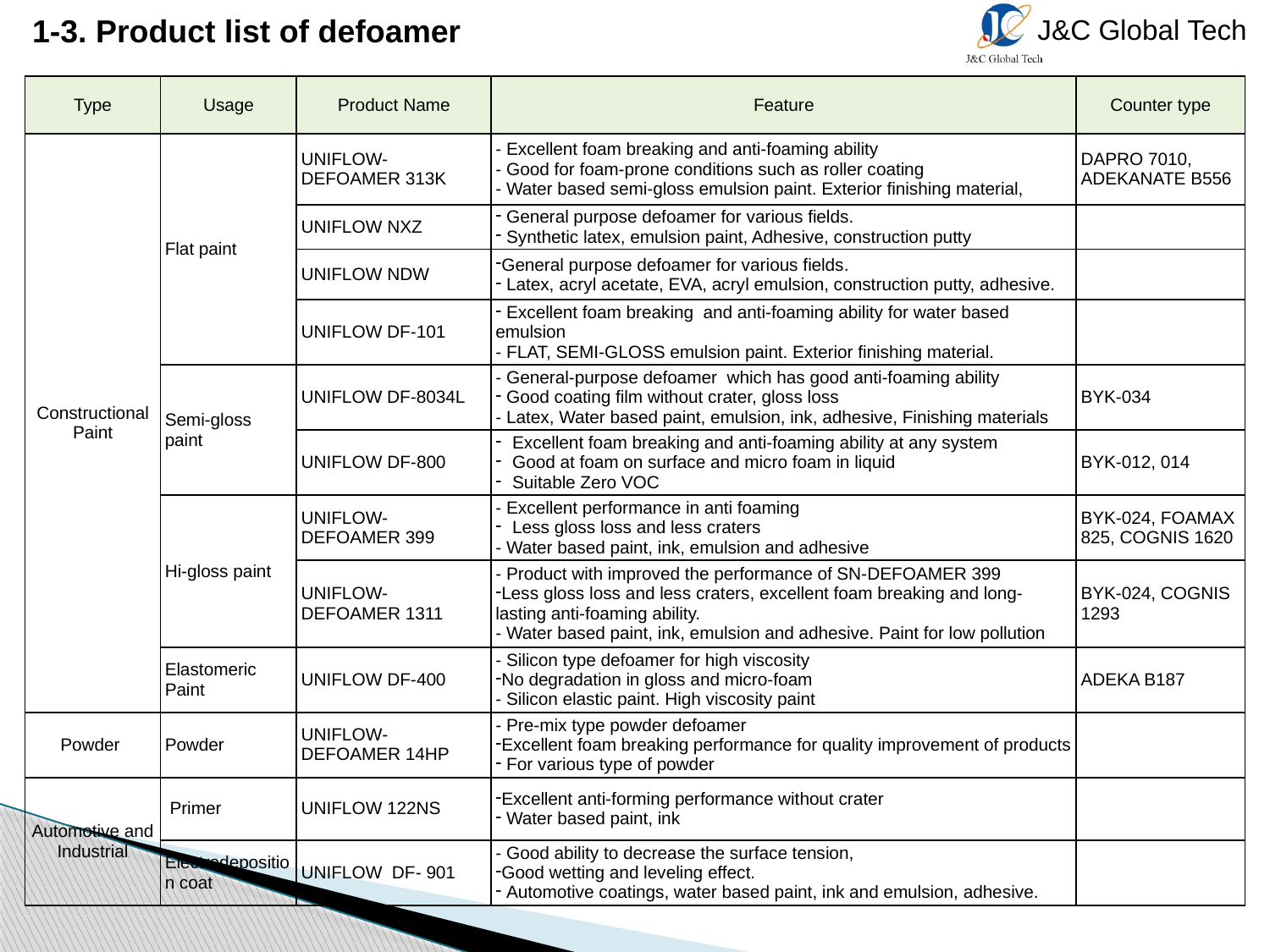

1-3. Product list of defoamer
| Type | Usage | Product Name | Feature | Counter type |
| --- | --- | --- | --- | --- |
| Constructional Paint | Flat paint | UNIFLOW-DEFOAMER 313K | - Excellent foam breaking and anti-foaming ability - Good for foam-prone conditions such as roller coating - Water based semi-gloss emulsion paint. Exterior finishing material, | DAPRO 7010, ADEKANATE B556 |
|  |  | UNIFLOW NXZ | General purpose defoamer for various fields. Synthetic latex, emulsion paint, Adhesive, construction putty |  |
|  |  | UNIFLOW NDW | General purpose defoamer for various fields. Latex, acryl acetate, EVA, acryl emulsion, construction putty, adhesive. |  |
|  |  | UNIFLOW DF-101 | Excellent foam breaking and anti-foaming ability for water based emulsion - FLAT, SEMI-GLOSS emulsion paint. Exterior finishing material. |  |
|  | Semi-gloss paint | UNIFLOW DF-8034L | - General-purpose defoamer which has good anti-foaming ability Good coating film without crater, gloss loss - Latex, Water based paint, emulsion, ink, adhesive, Finishing materials | BYK-034 |
|  |  | UNIFLOW DF-800 | Excellent foam breaking and anti-foaming ability at any system Good at foam on surface and micro foam in liquid Suitable Zero VOC | BYK-012, 014 |
|  | Hi-gloss paint | UNIFLOW-DEFOAMER 399 | - Excellent performance in anti foaming Less gloss loss and less craters - Water based paint, ink, emulsion and adhesive | BYK-024, FOAMAX 825, COGNIS 1620 |
|  |  | UNIFLOW-DEFOAMER 1311 | - Product with improved the performance of SN-DEFOAMER 399 Less gloss loss and less craters, excellent foam breaking and long-lasting anti-foaming ability. - Water based paint, ink, emulsion and adhesive. Paint for low pollution | BYK-024, COGNIS 1293 |
|  | Elastomeric Paint | UNIFLOW DF-400 | - Silicon type defoamer for high viscosity No degradation in gloss and micro-foam - Silicon elastic paint. High viscosity paint | ADEKA B187 |
| Powder | Powder | UNIFLOW-DEFOAMER 14HP | - Pre-mix type powder defoamer Excellent foam breaking performance for quality improvement of products For various type of powder |  |
| Automotive and Industrial | Primer | UNIFLOW 122NS | Excellent anti-forming performance without crater Water based paint, ink |  |
|  | Electrodeposition coat | UNIFLOW DF- 901 | - Good ability to decrease the surface tension, Good wetting and leveling effect. Automotive coatings, water based paint, ink and emulsion, adhesive. |  |